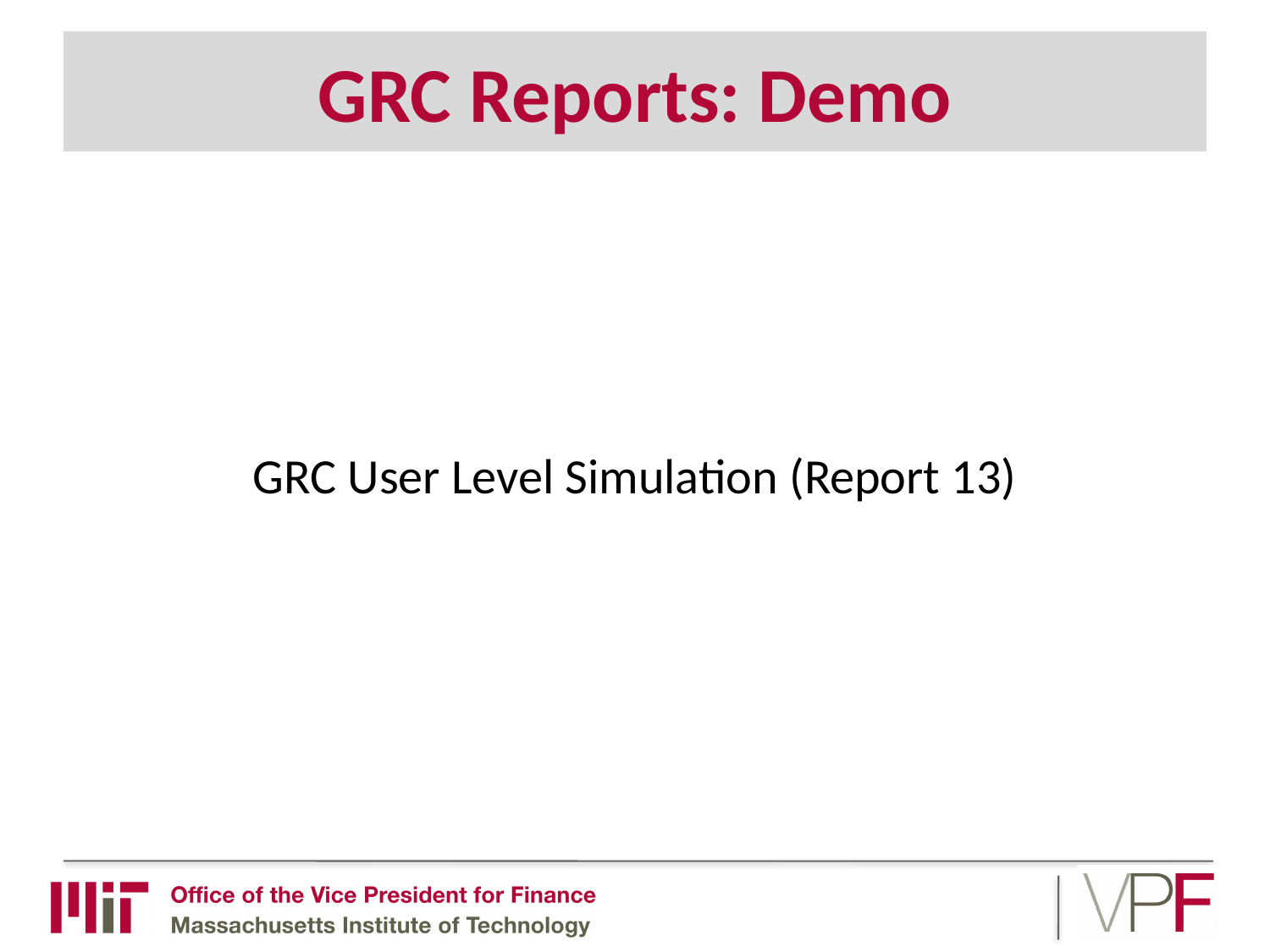

# GRC Reports: Demo

GRC User Level Simulation (Report 13)